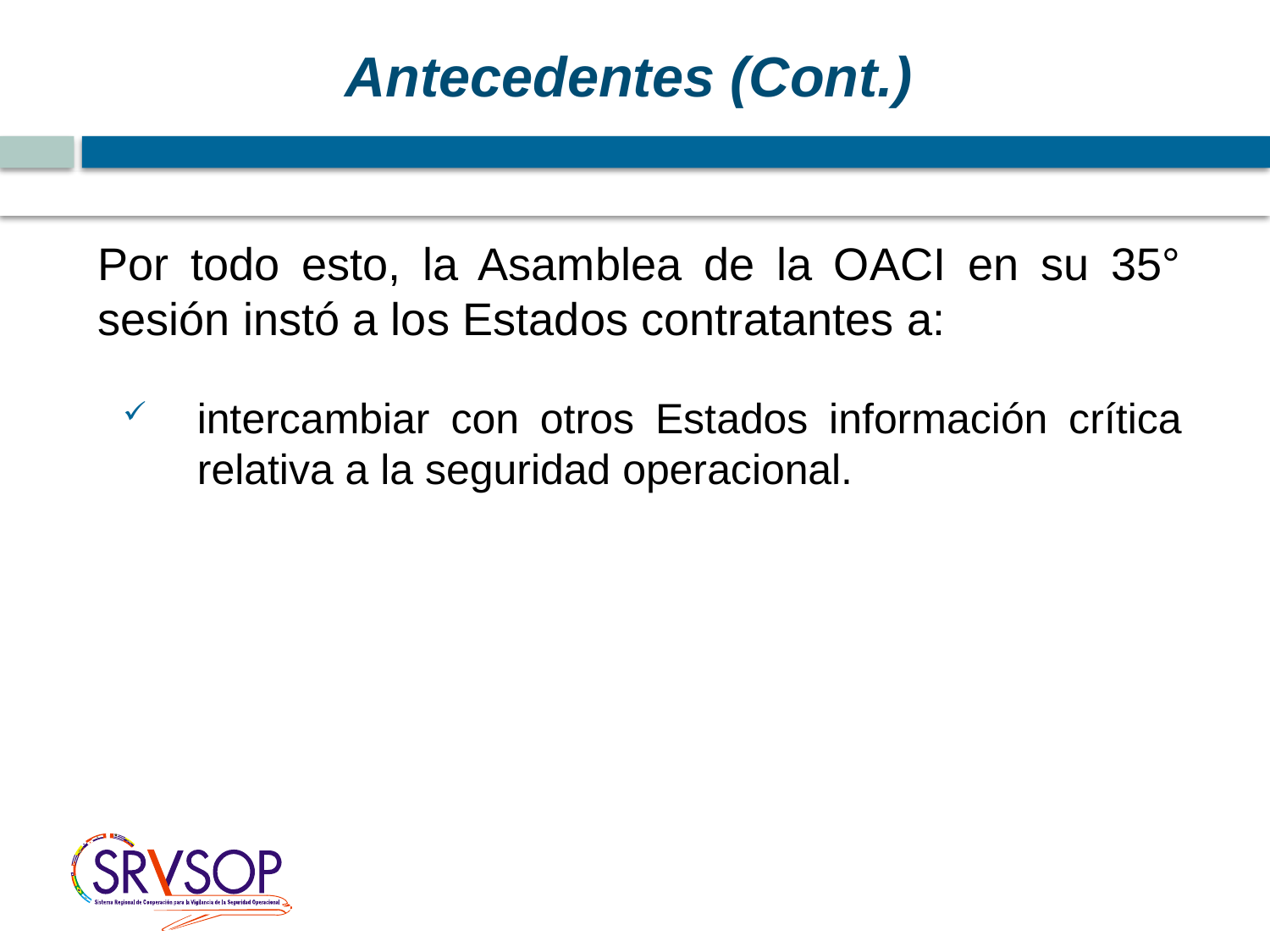

Antecedentes (Cont.)
Por todo esto, la Asamblea de la OACI en su 35° sesión instó a los Estados contratantes a:

intercambiar con otros Estados información crítica relativa a la seguridad operacional.